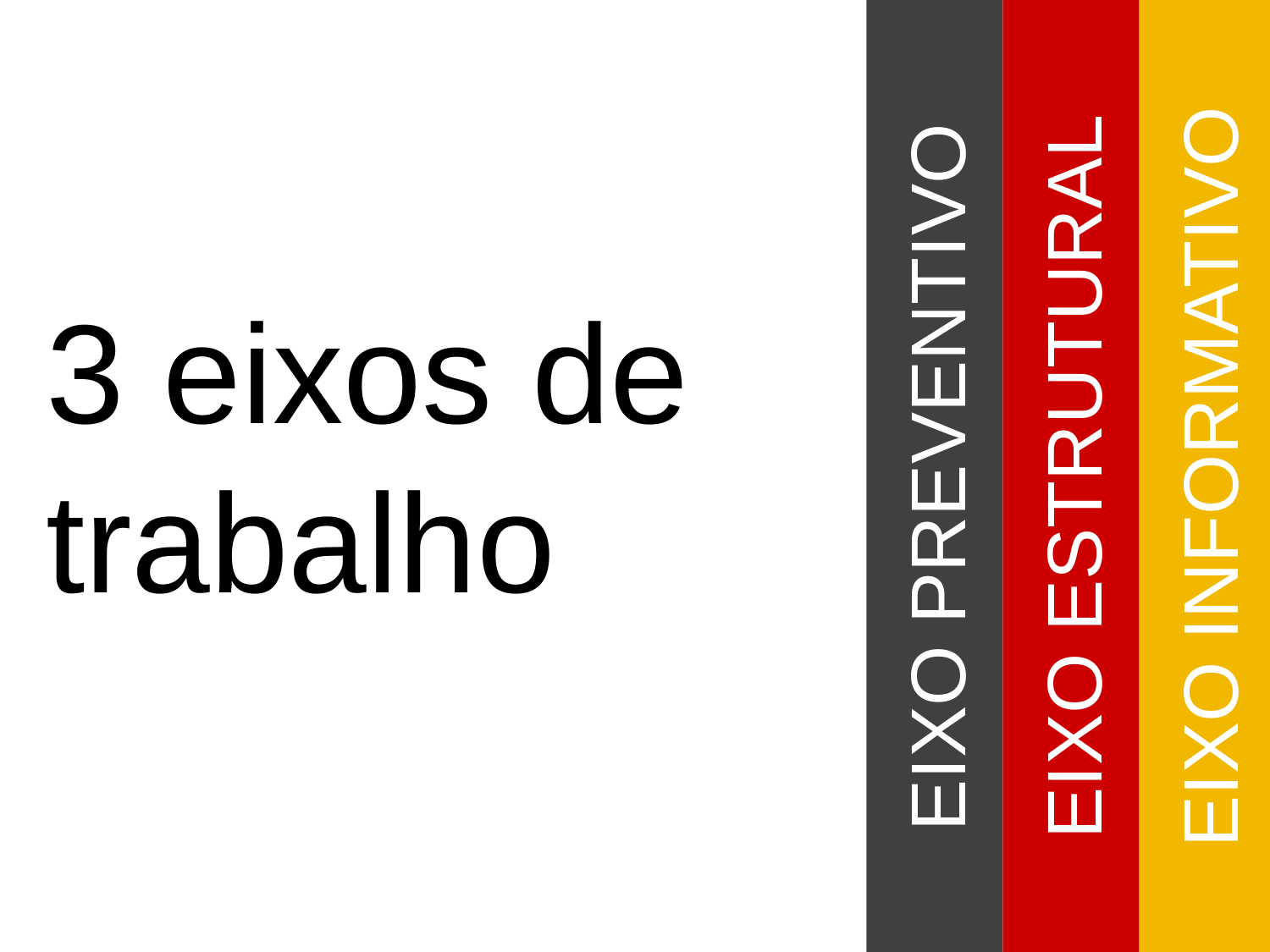

3 eixos de trabalho
EIXO ESTRUTURAL
EIXO INFORMATIVO
EIXO PREVENTIVO